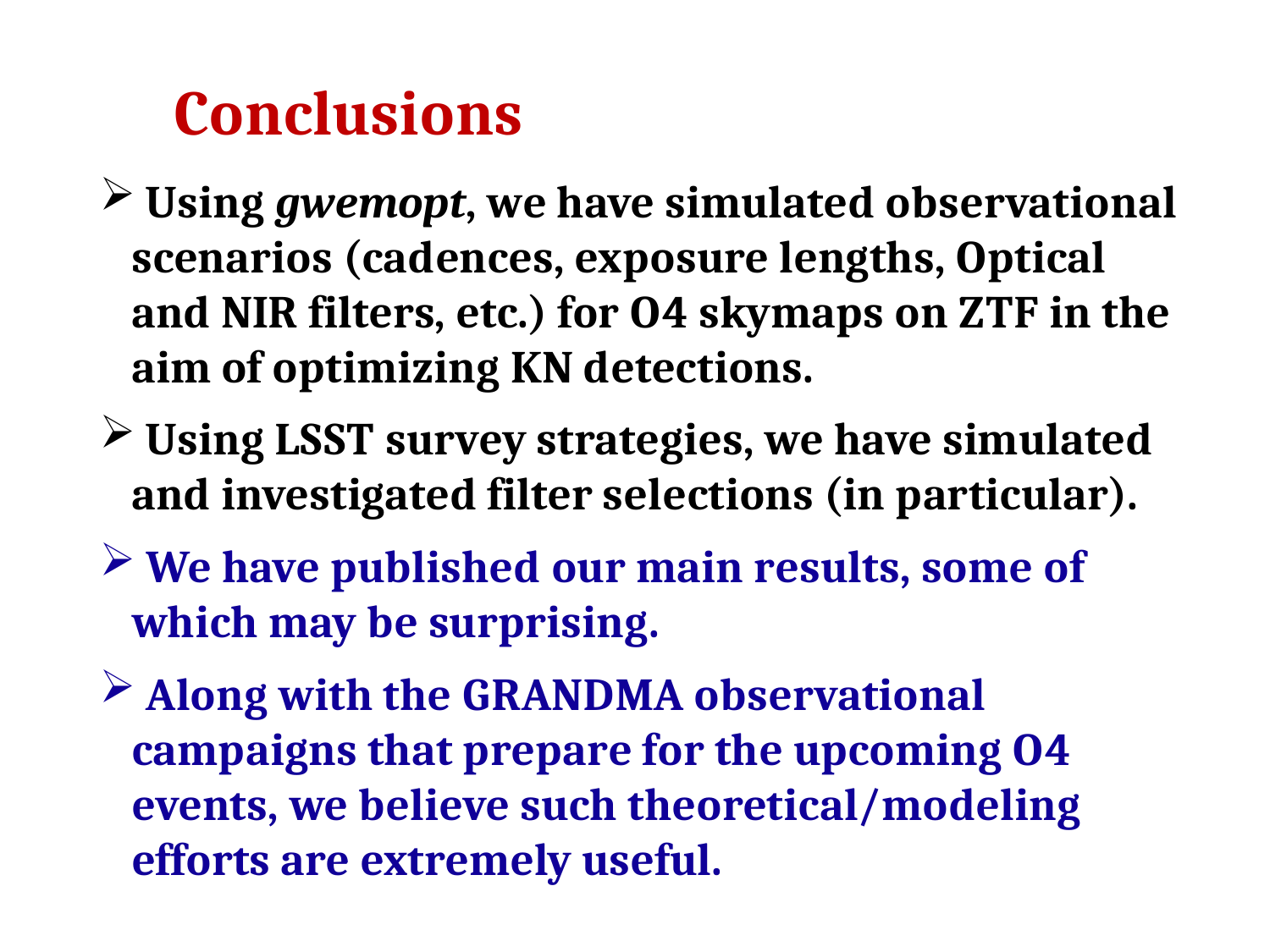

# Conclusions
 Using gwemopt, we have simulated observational scenarios (cadences, exposure lengths, Optical and NIR filters, etc.) for O4 skymaps on ZTF in the aim of optimizing KN detections.
 Using LSST survey strategies, we have simulated and investigated filter selections (in particular).
 We have published our main results, some of which may be surprising.
 Along with the GRANDMA observational campaigns that prepare for the upcoming O4 events, we believe such theoretical/modeling efforts are extremely useful.